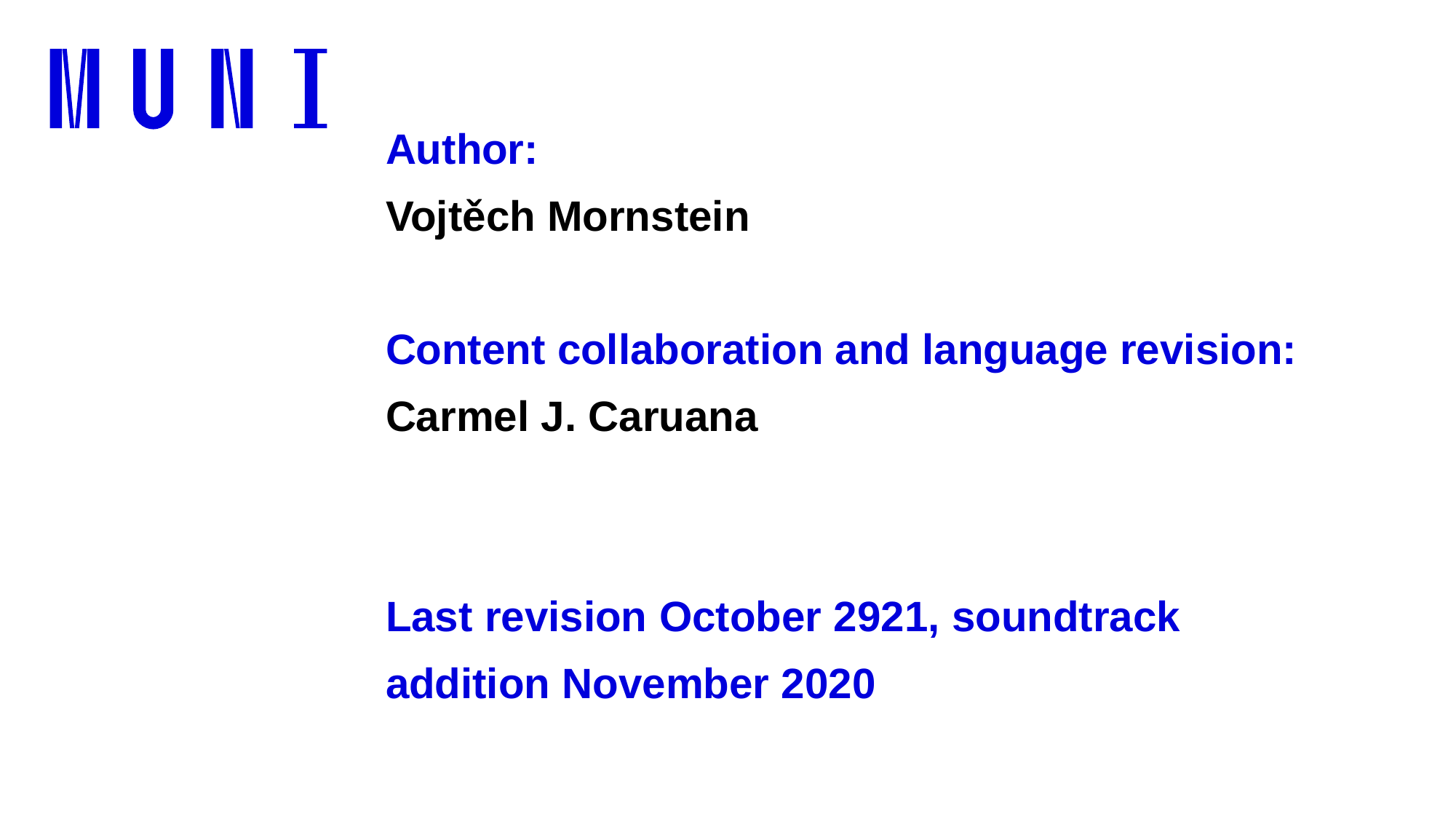

# Author: Vojtěch Mornstein Content collaboration and language revision: Carmel J. Caruana Last revision October 2921, soundtrack addition November 2020